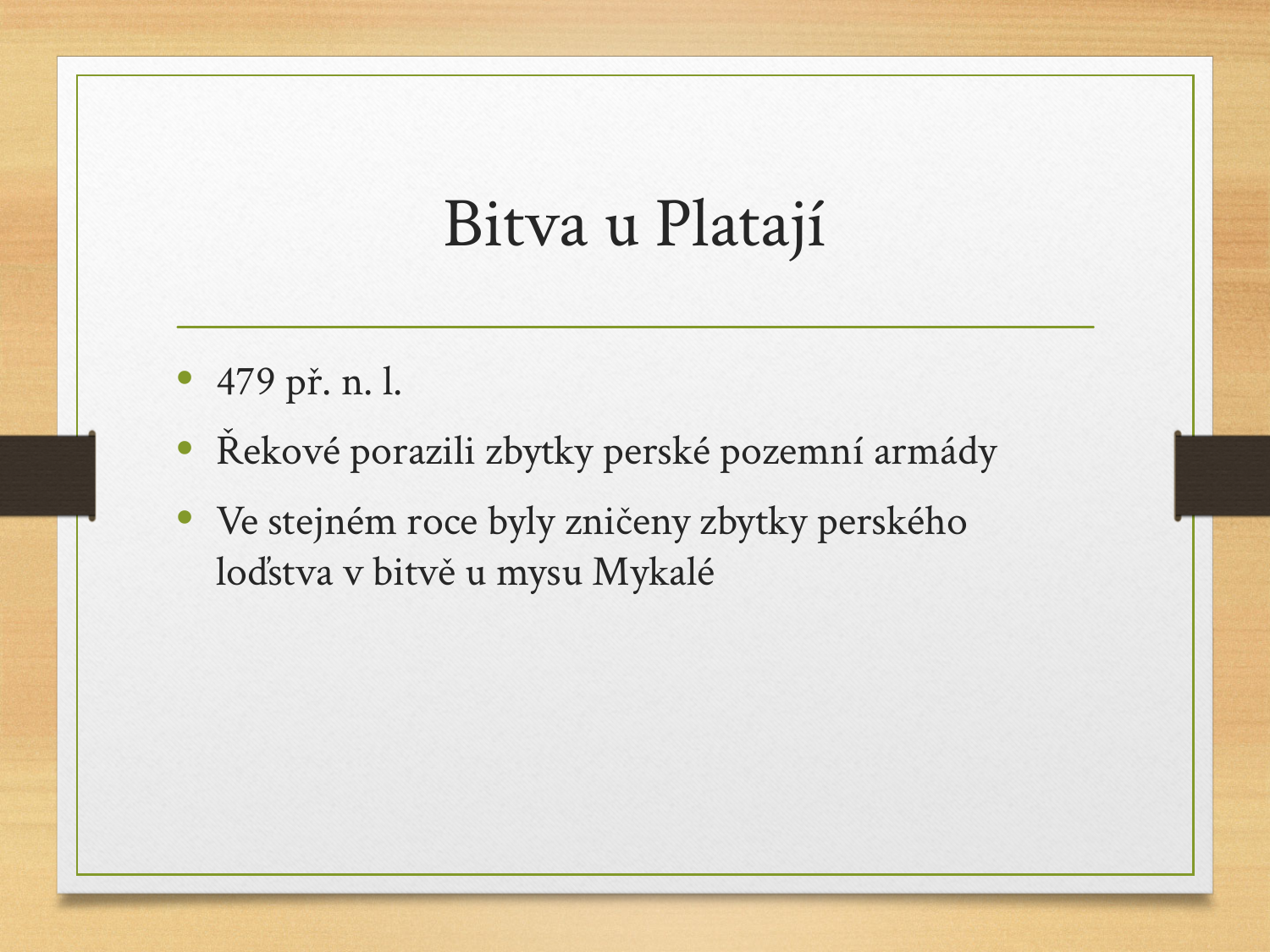

# Bitva u Platají
479 př. n. l.
Řekové porazili zbytky perské pozemní armády
Ve stejném roce byly zničeny zbytky perského loďstva v bitvě u mysu Mykalé